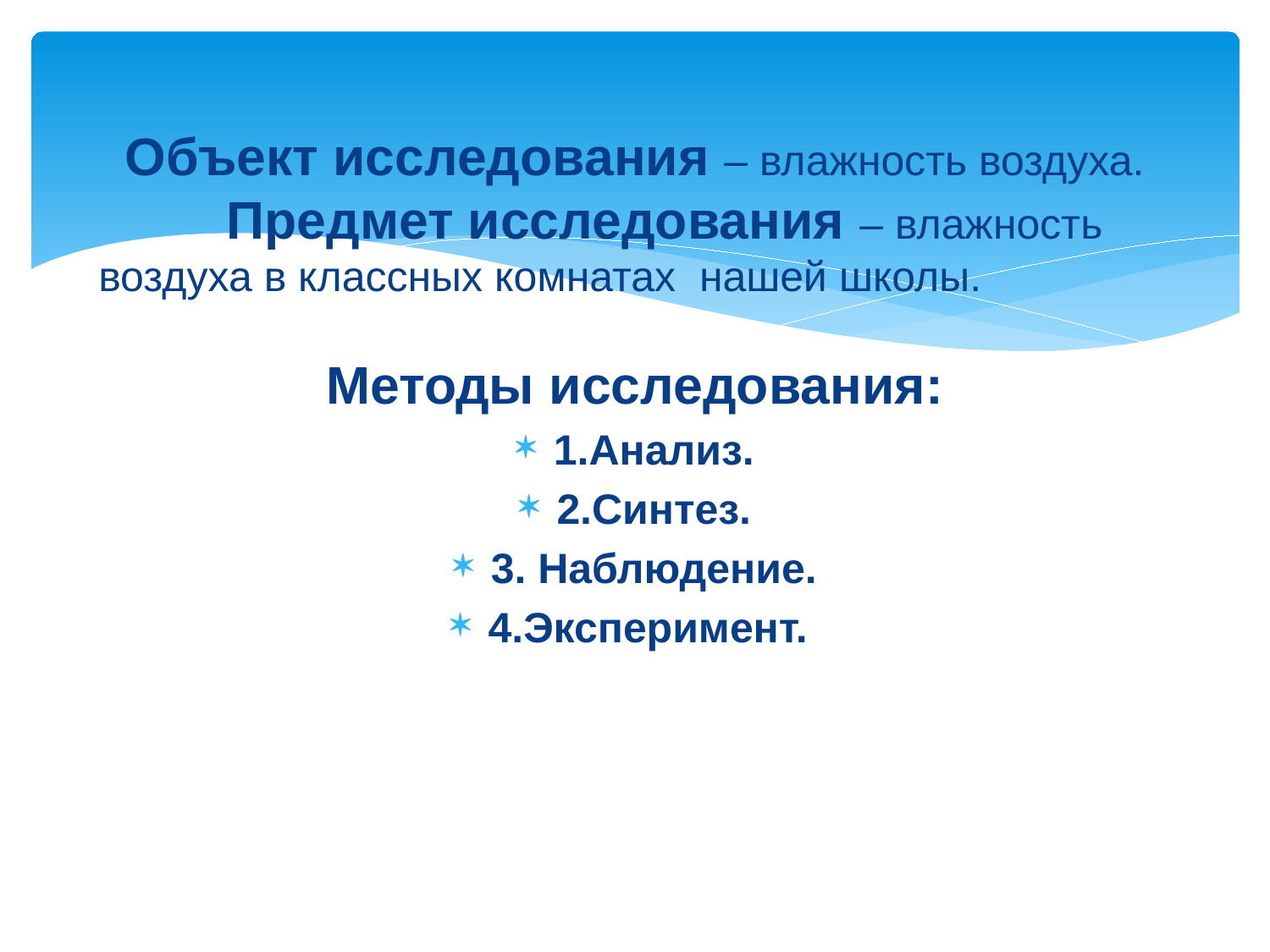

Объект исследования – влажность воздуха.
     Предмет исследования – влажность воздуха в классных комнатах  нашей школы.                                                                                                 Методы исследования:
1.Анализ.
2.Синтез.
3. Наблюдение.
4.Эксперимент.